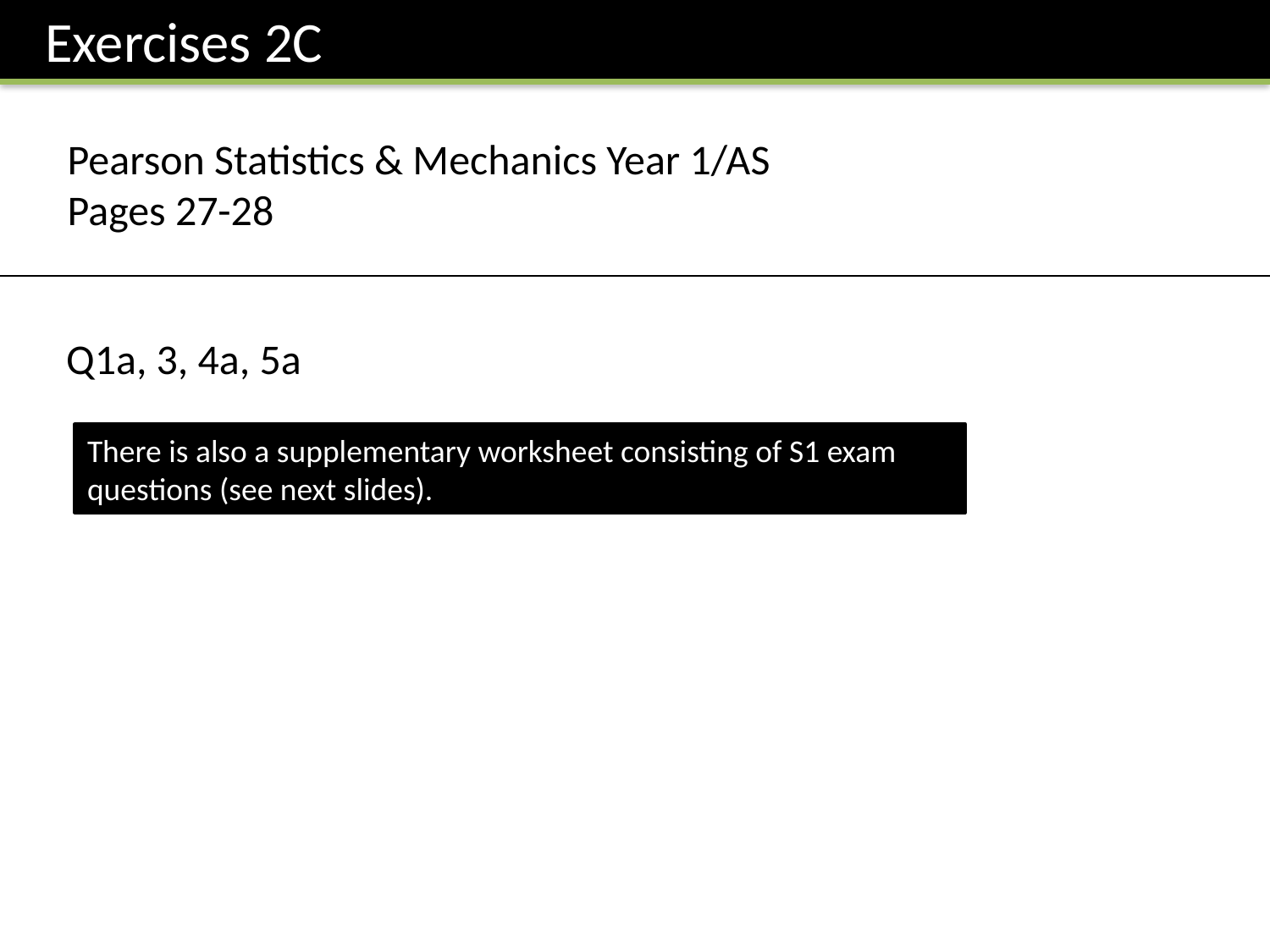

Exercises 2C
Pearson Statistics & Mechanics Year 1/AS
Pages 27-28
Q1a, 3, 4a, 5a
There is also a supplementary worksheet consisting of S1 exam questions (see next slides).